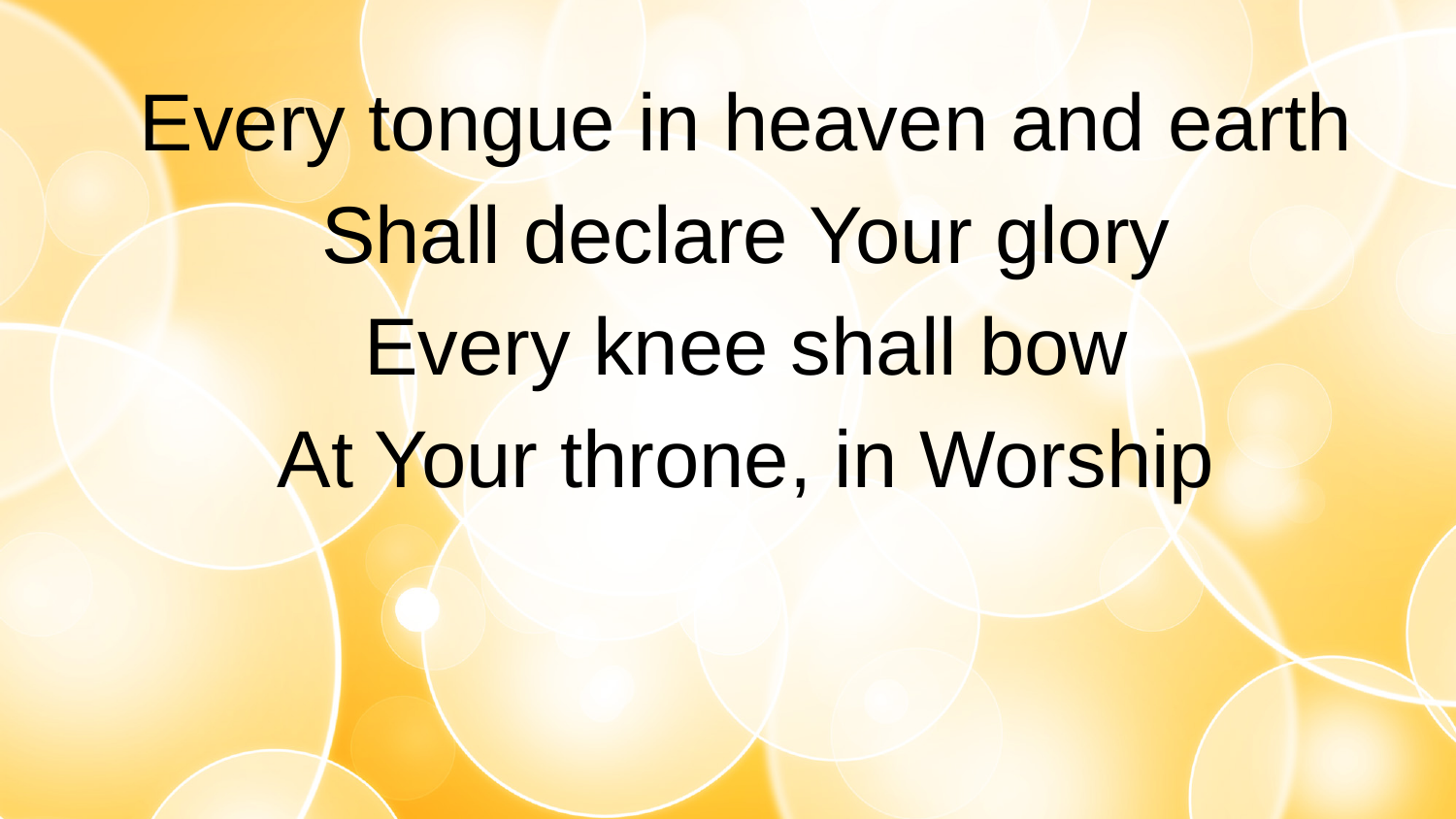

Every tongue in heaven and earth
Shall declare Your glory
Every knee shall bow
At Your throne, in Worship